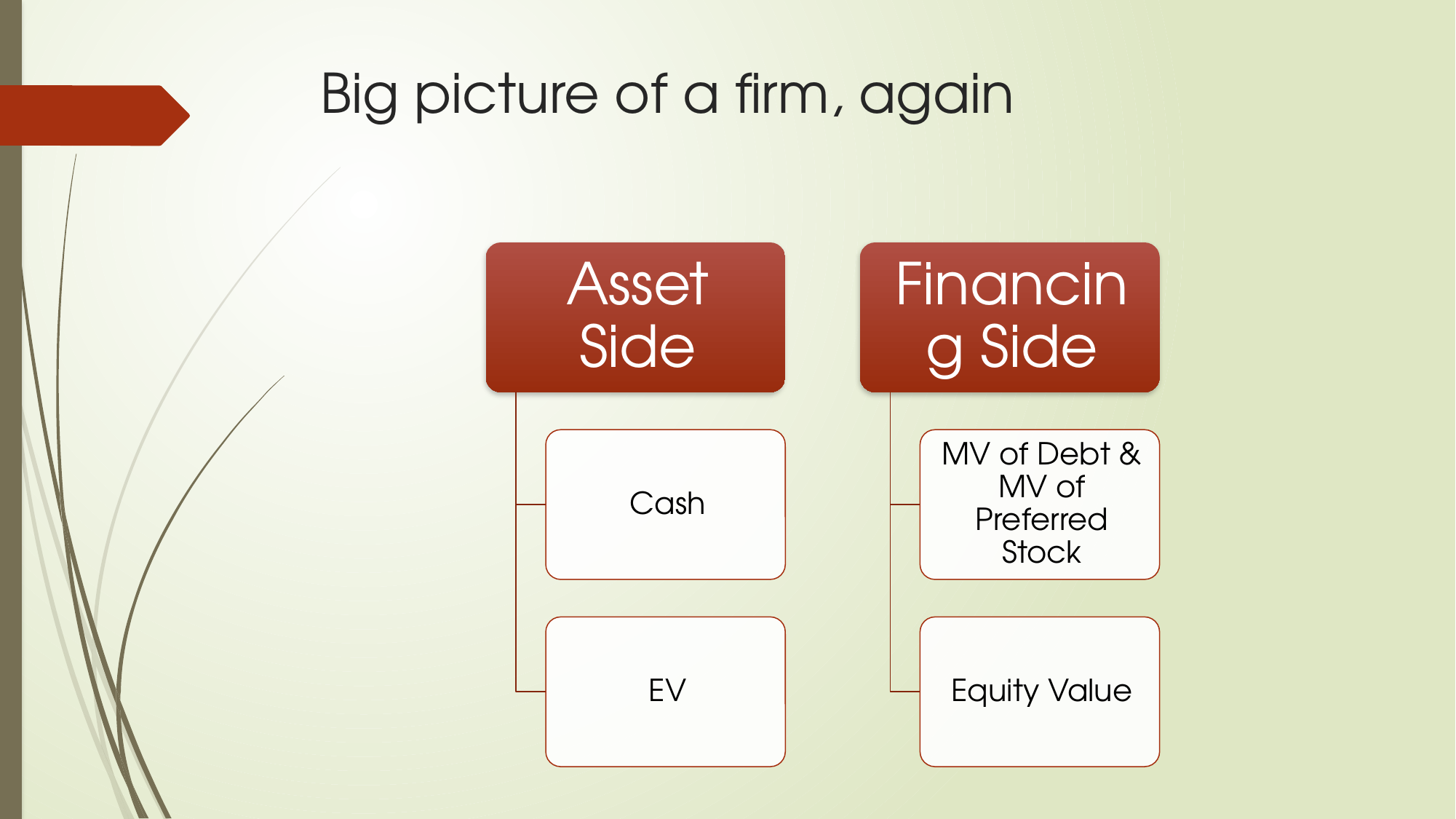

# Big picture of a firm, again
Asset Side
Cash
EV
Financing Side
MV of Debt & MV of Preferred Stock
Equity Value